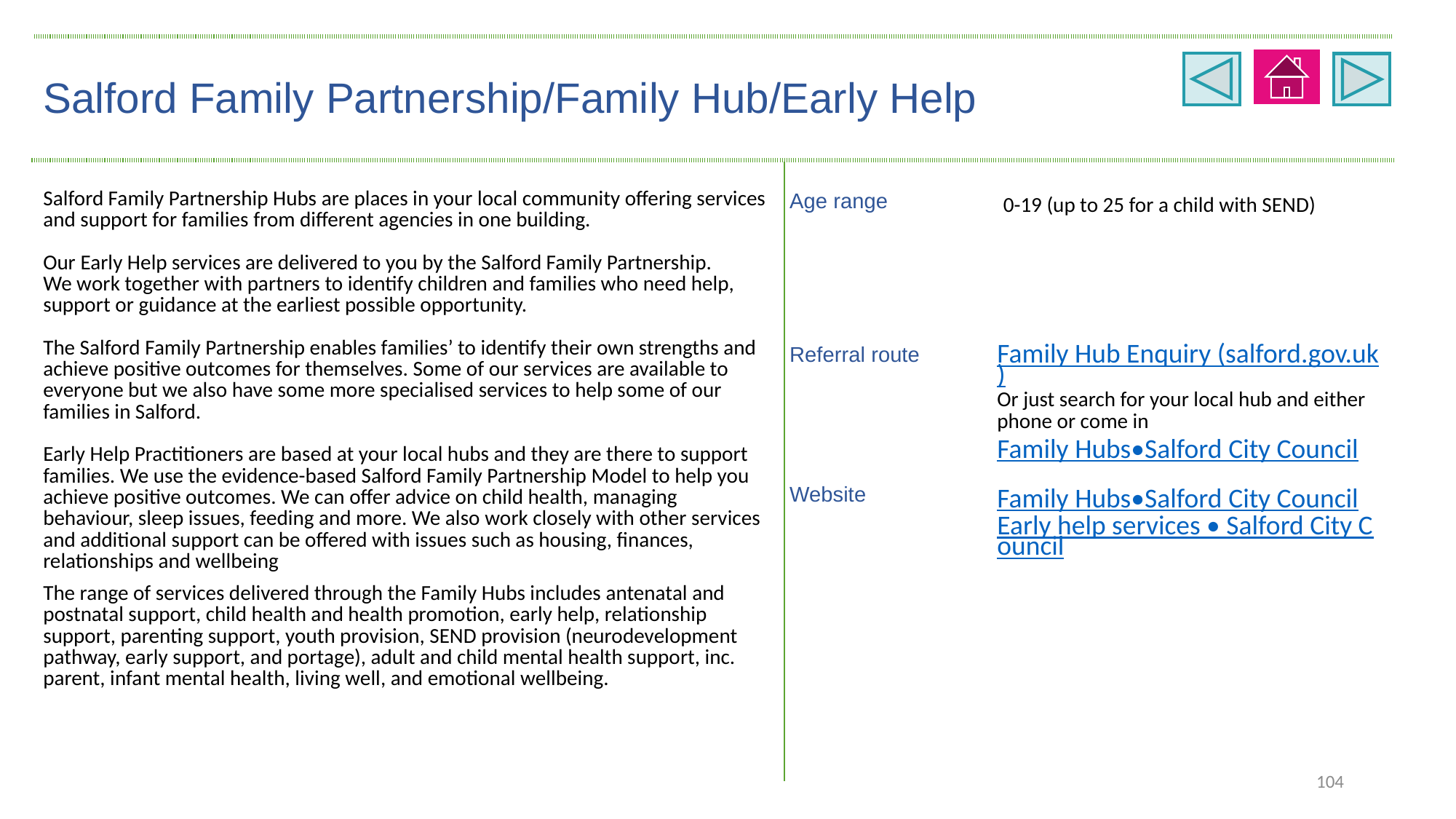

| Salford Family Partnership/Family Hub/Early Help |  |  |
| --- | --- | --- |
| Salford Family Partnership Hubs are places in your local community offering services and support for families from different agencies in one building.   Our Early Help services are delivered to you by the Salford Family Partnership. We work together with partners to identify children and families who need help, support or guidance at the earliest possible opportunity.   The Salford Family Partnership enables families’ to identify their own strengths and achieve positive outcomes for themselves. Some of our services are available to everyone but we also have some more specialised services to help some of our families in Salford.   Early Help Practitioners are based at your local hubs and they are there to support families. We use the evidence-based Salford Family Partnership Model to help you achieve positive outcomes. We can offer advice on child health, managing behaviour, sleep issues, feeding and more. We also work closely with other services and additional support can be offered with issues such as housing, finances, relationships and wellbeing | Age range | 0-19 (up to 25 for a child with SEND) |
|  | Referral route | Family Hub Enquiry (salford.gov.uk) Or just search for your local hub and either phone or come in Family Hubs•Salford City Council |
|  | Website | Family Hubs•Salford City Council Early help services • Salford City Council |
| The range of services delivered through the Family Hubs includes antenatal and postnatal support, child health and health promotion, early help, relationship support, parenting support, youth provision, SEND provision (neurodevelopment pathway, early support, and portage), adult and child mental health support, inc. parent, infant mental health, living well, and emotional wellbeing. |  |  |
|  |  |  |
|  |  |  |
|  |  |  |

104